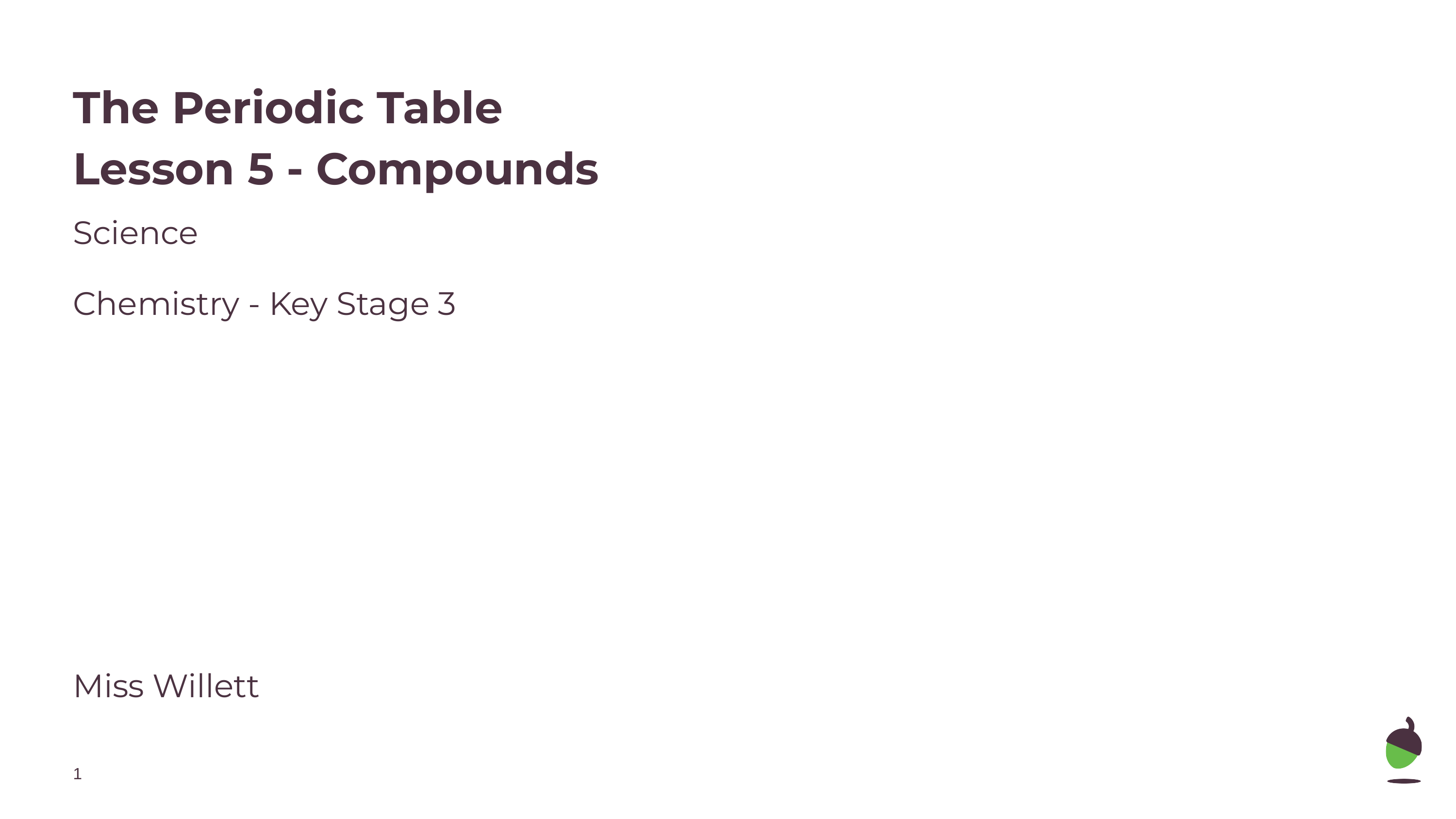

# The Periodic Table
Lesson 5 - Compounds
Science
Chemistry - Key Stage 3
Miss Willett
1